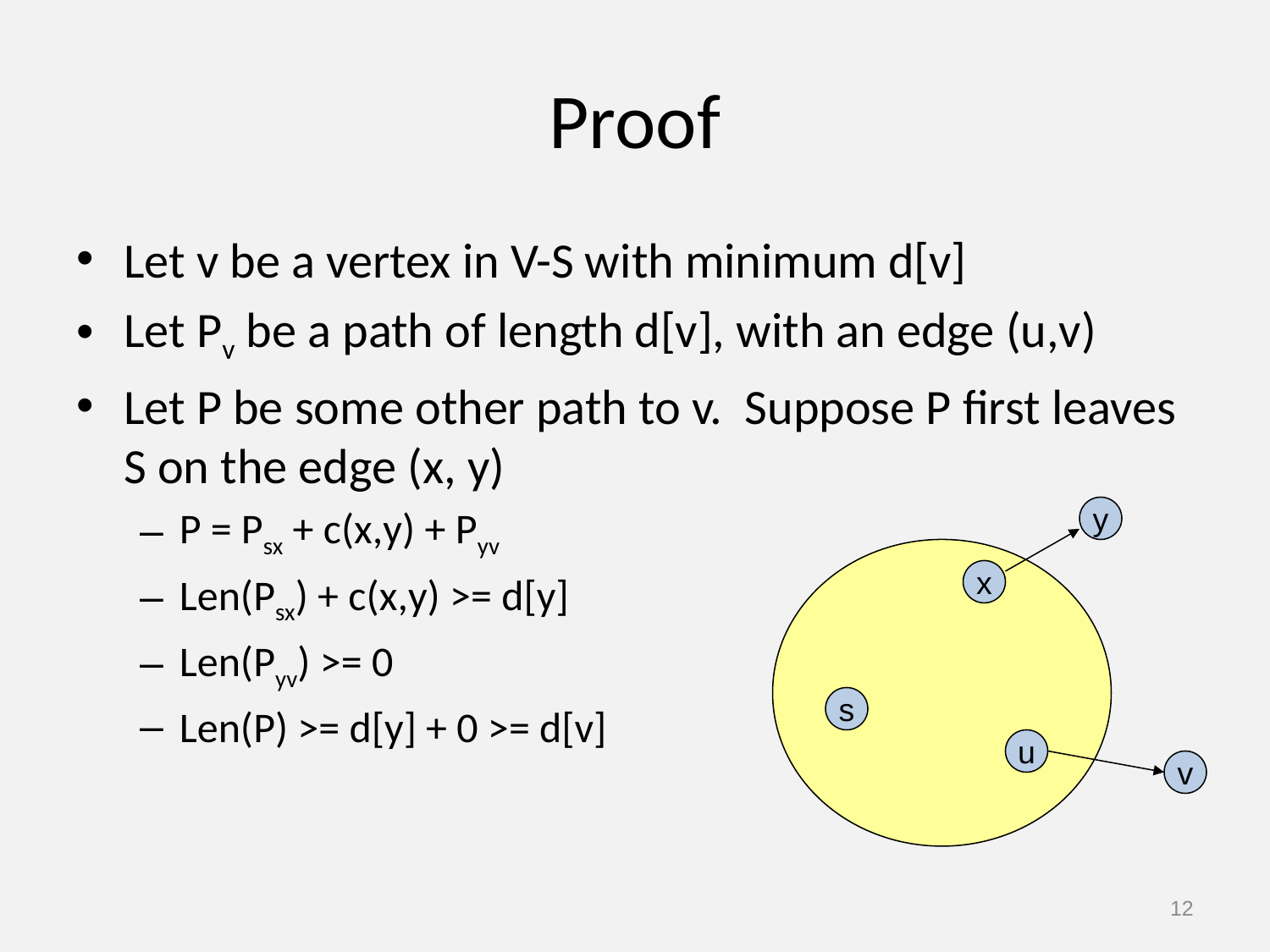

# Proof
Let v be a vertex in V-S with minimum d[v]
Let Pv be a path of length d[v], with an edge (u,v)
Let P be some other path to v.  Suppose P first leaves S on the edge (x, y)
P = Psx + c(x,y) + Pyv
Len(Psx) + c(x,y) >= d[y]
Len(Pyv) >= 0
Len(P) >= d[y] + 0 >= d[v]

y

x
s
u

v
12